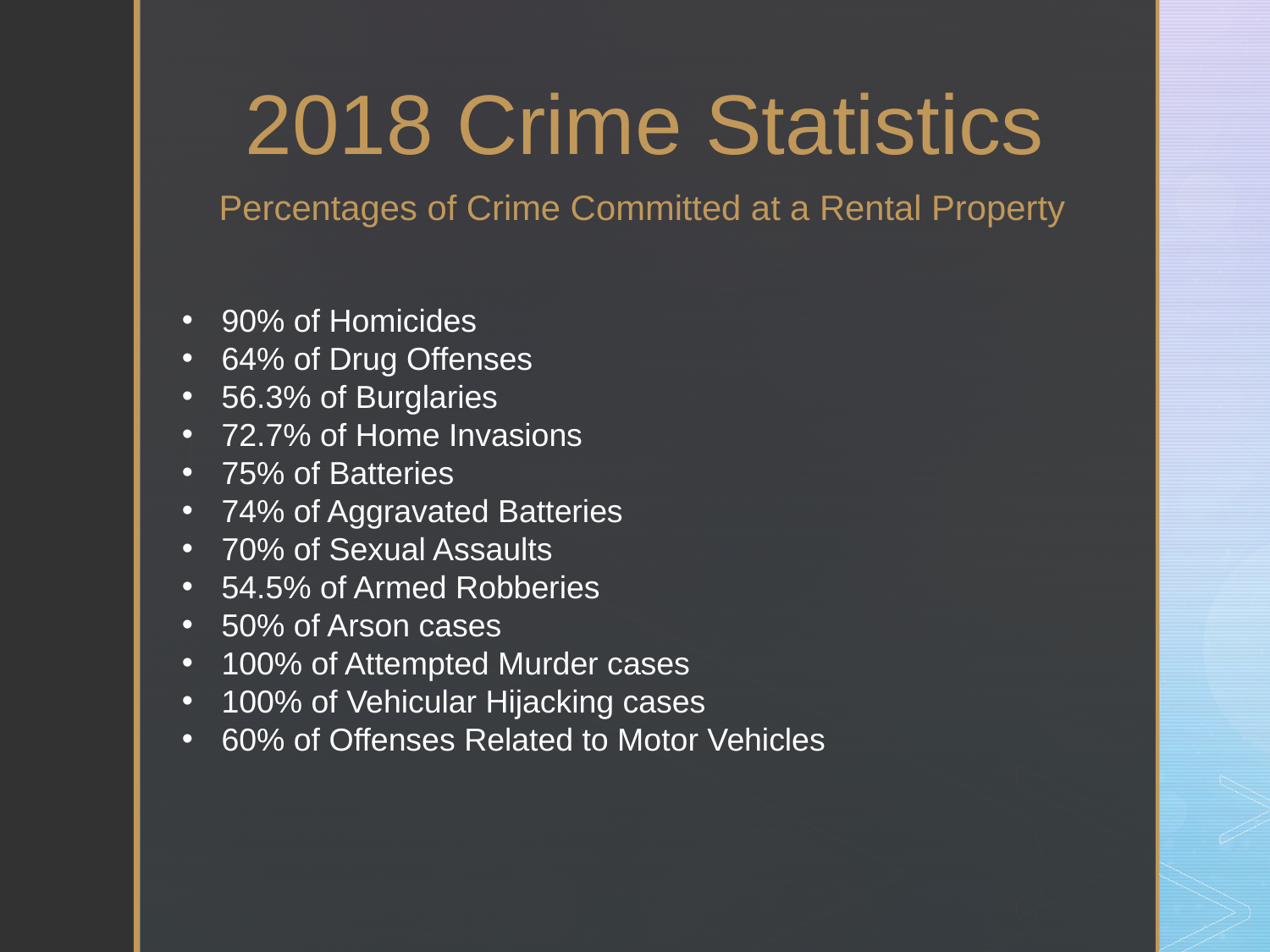

2018 Crime Statistics
Percentages of Crime Committed at a Rental Property
90% of Homicides
64% of Drug Offenses
56.3% of Burglaries
72.7% of Home Invasions
75% of Batteries
74% of Aggravated Batteries
70% of Sexual Assaults
54.5% of Armed Robberies
50% of Arson cases
100% of Attempted Murder cases
100% of Vehicular Hijacking cases
60% of Offenses Related to Motor Vehicles